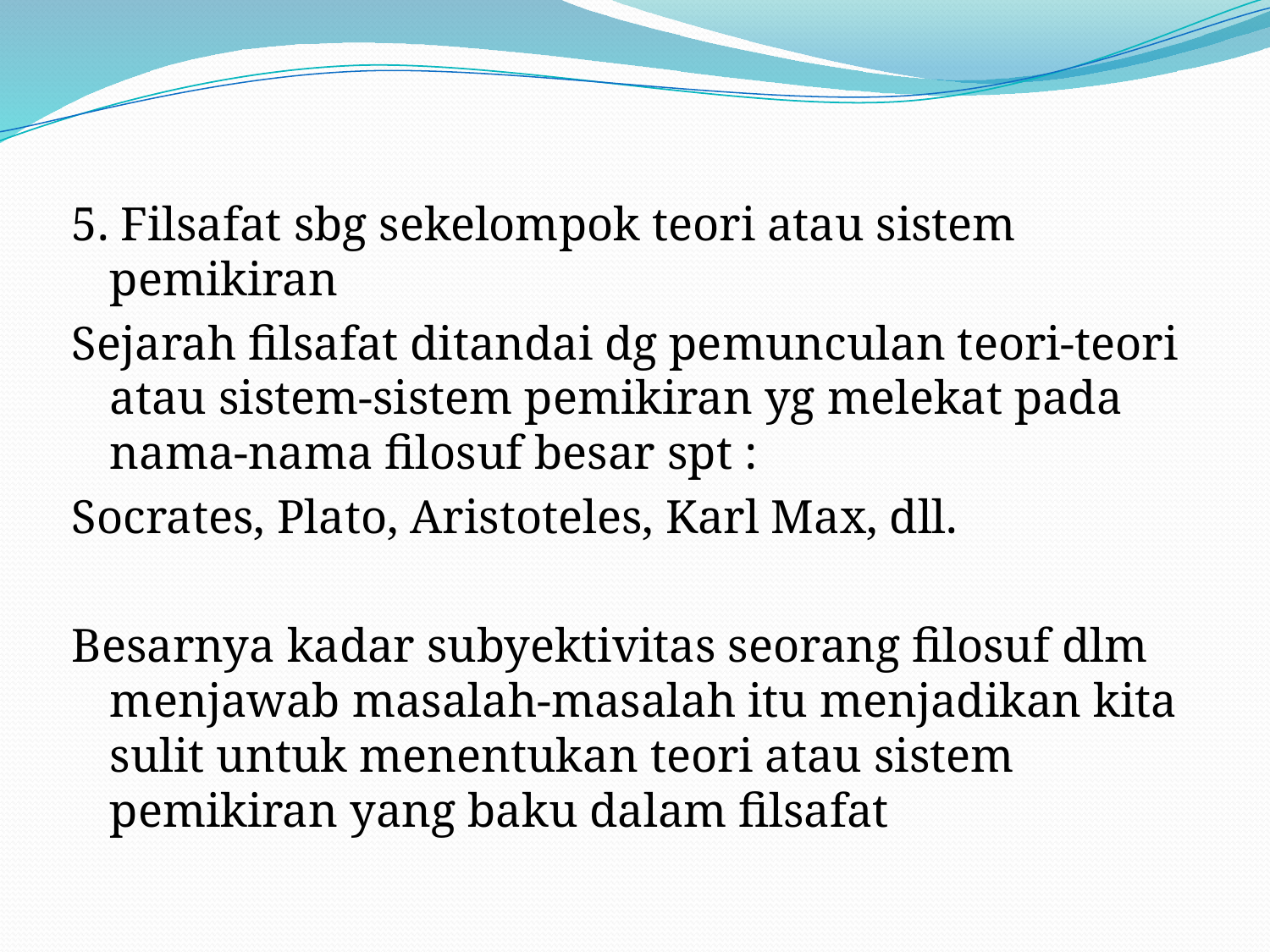

5. Filsafat sbg sekelompok teori atau sistem pemikiran
Sejarah filsafat ditandai dg pemunculan teori-teori atau sistem-sistem pemikiran yg melekat pada nama-nama filosuf besar spt :
Socrates, Plato, Aristoteles, Karl Max, dll.

Besarnya kadar subyektivitas seorang filosuf dlm menjawab masalah-masalah itu menjadikan kita sulit untuk menentukan teori atau sistem pemikiran yang baku dalam filsafat